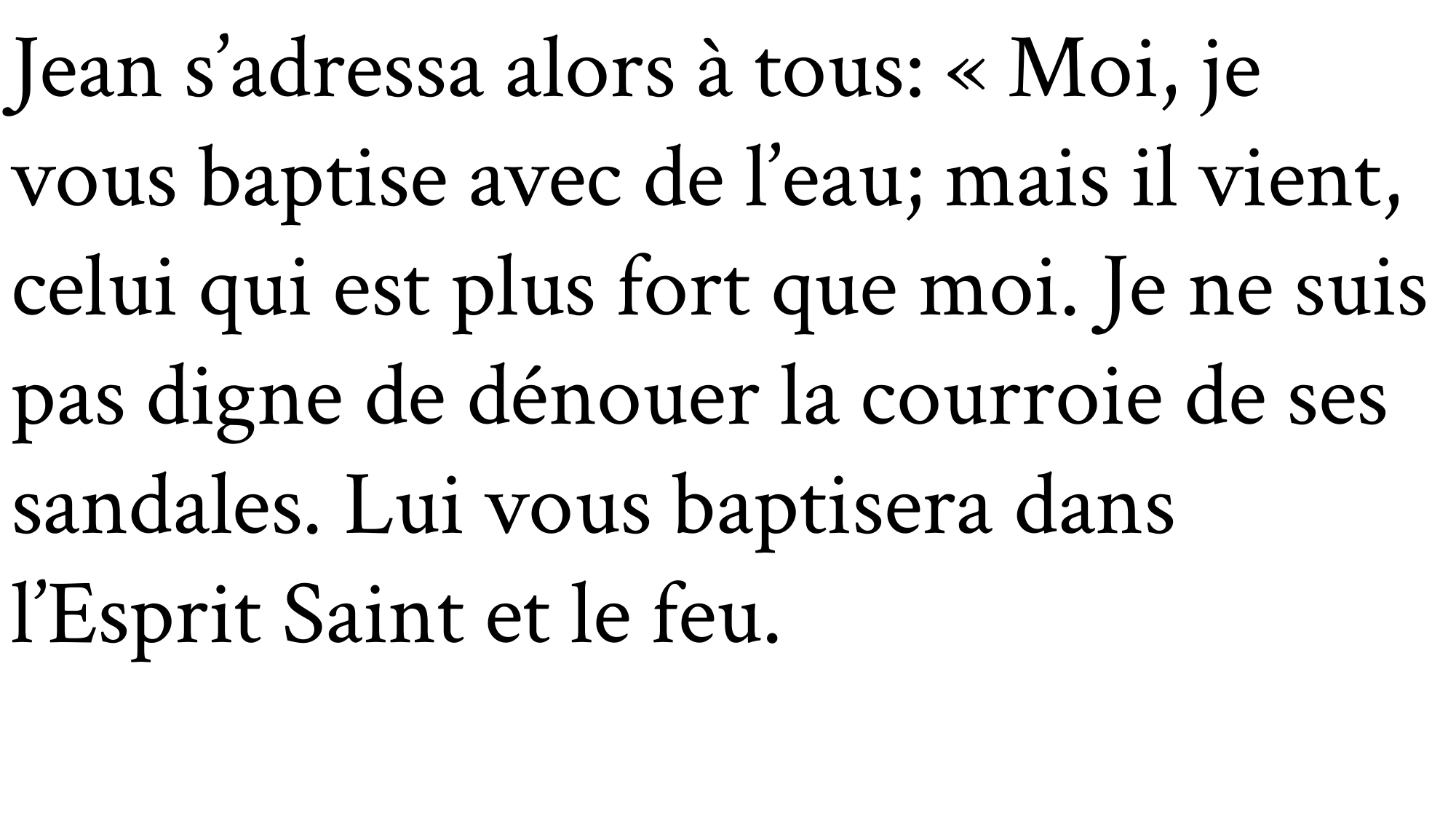

Jean s’adressa alors à tous: « Moi, je vous baptise avec de l’eau; mais il vient, celui qui est plus fort que moi. Je ne suis pas digne de dénouer la courroie de ses sandales. Lui vous baptisera dans l’Esprit Saint et le feu.